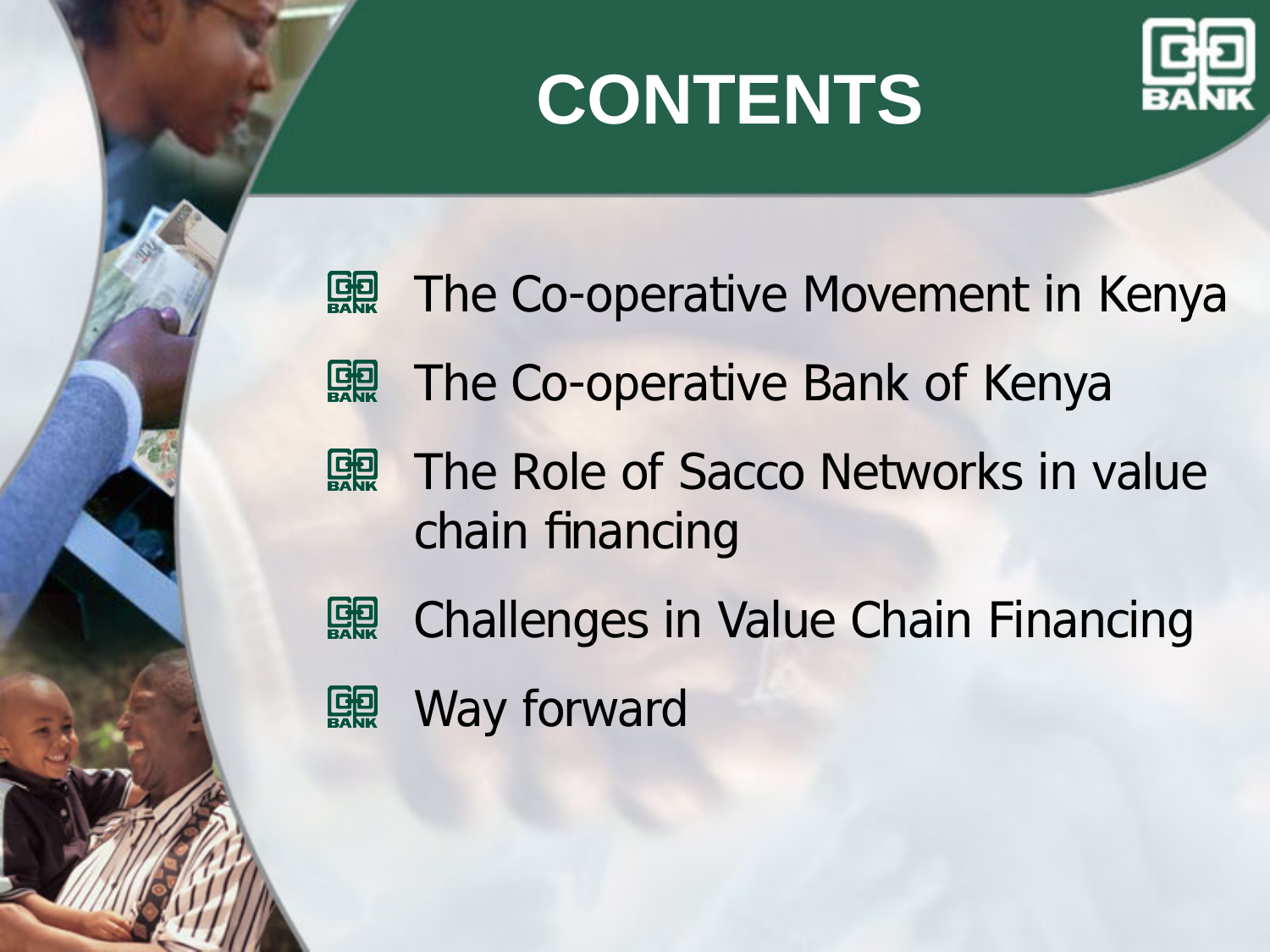

# CONTENTS
The Co-operative Movement in Kenya
The Co-operative Bank of Kenya
The Role of Sacco Networks in value chain financing
Challenges in Value Chain Financing
Way forward